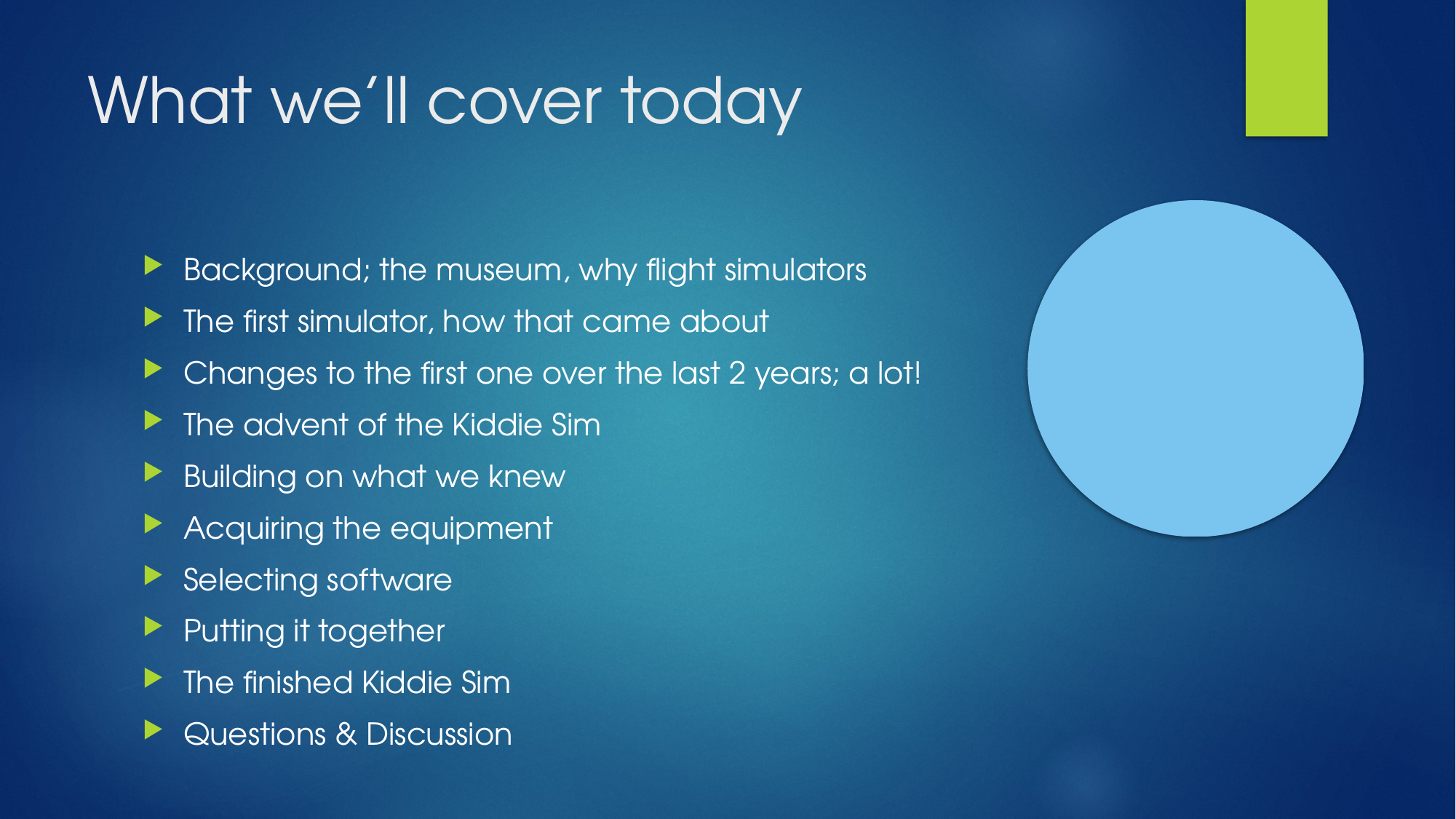

What we’ll cover today
Background; the museum, why flight simulators
The first simulator, how that came about
Changes to the first one over the last 2 years; a lot!
The advent of the Kiddie Sim
Building on what we knew
Acquiring the equipment
Selecting software
Putting it together
The finished Kiddie Sim
Questions & Discussion